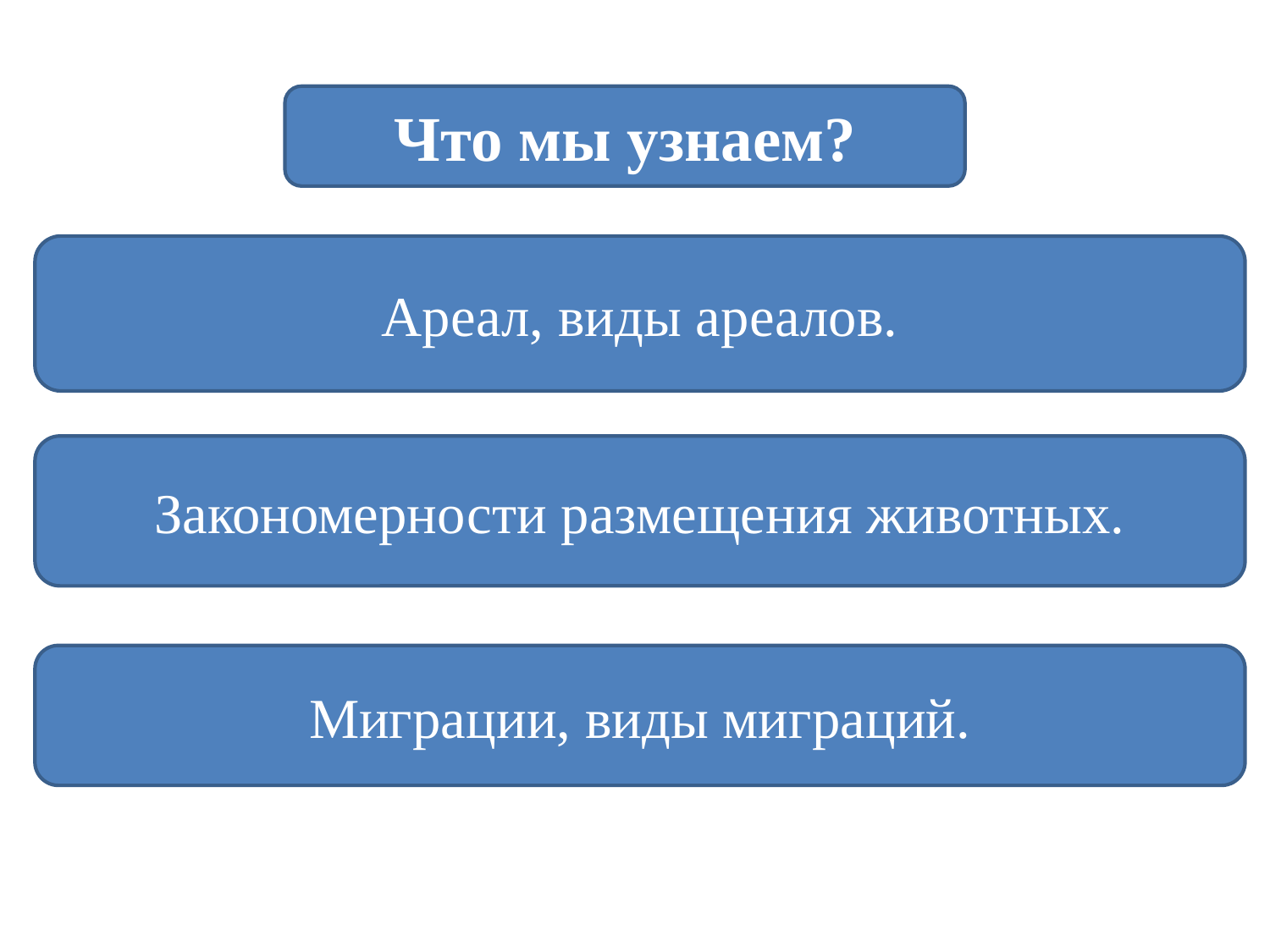

Что мы узнаем?
Ареал, виды ареалов.
Закономерности размещения животных.
Миграции, виды миграций.